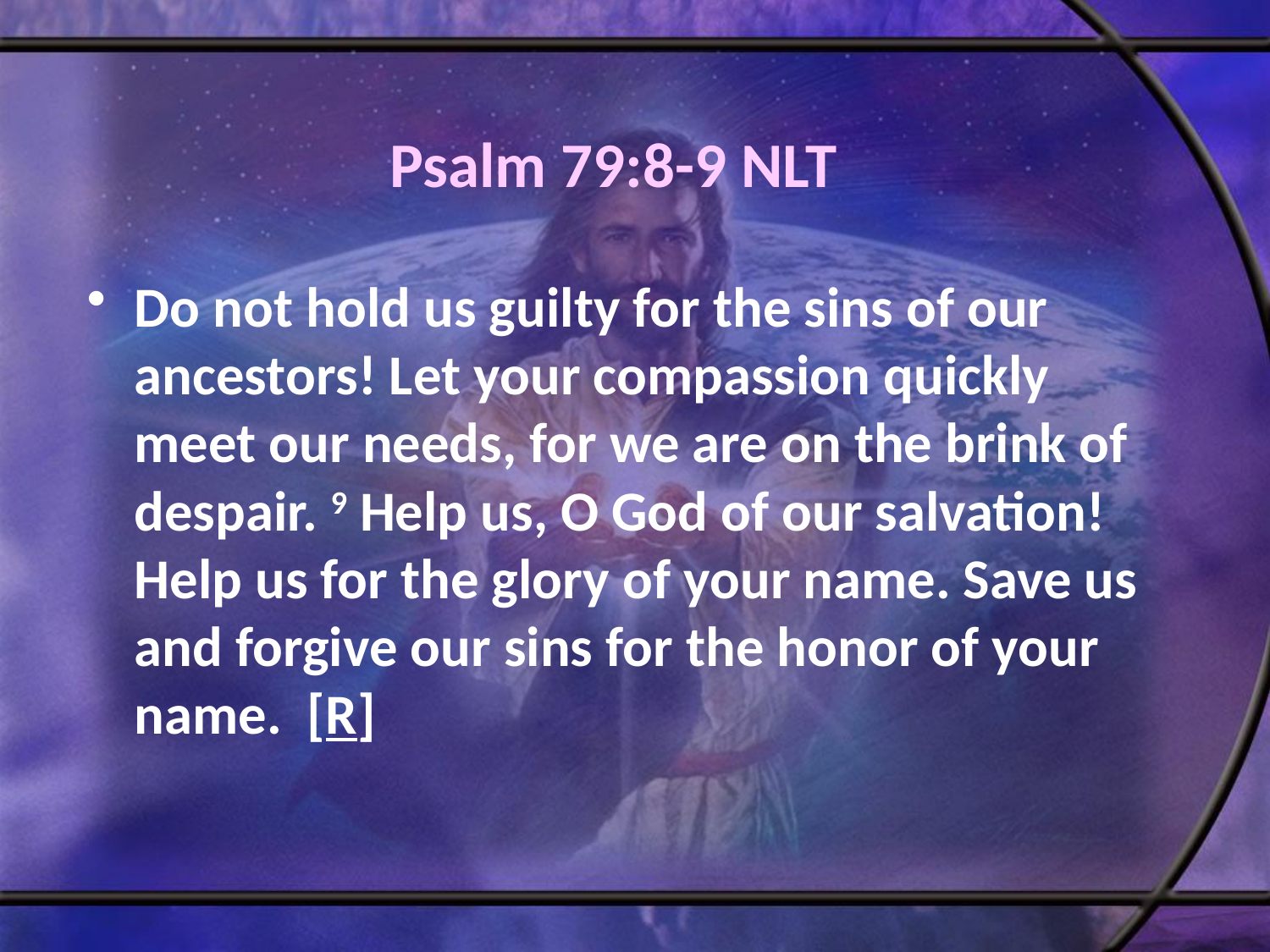

# Psalm 79:8-9 NLT
Do not hold us guilty for the sins of our ancestors! Let your compassion quickly meet our needs, for we are on the brink of despair. 9 Help us, O God of our salvation! Help us for the glory of your name. Save us and forgive our sins for the honor of your name.  [R]